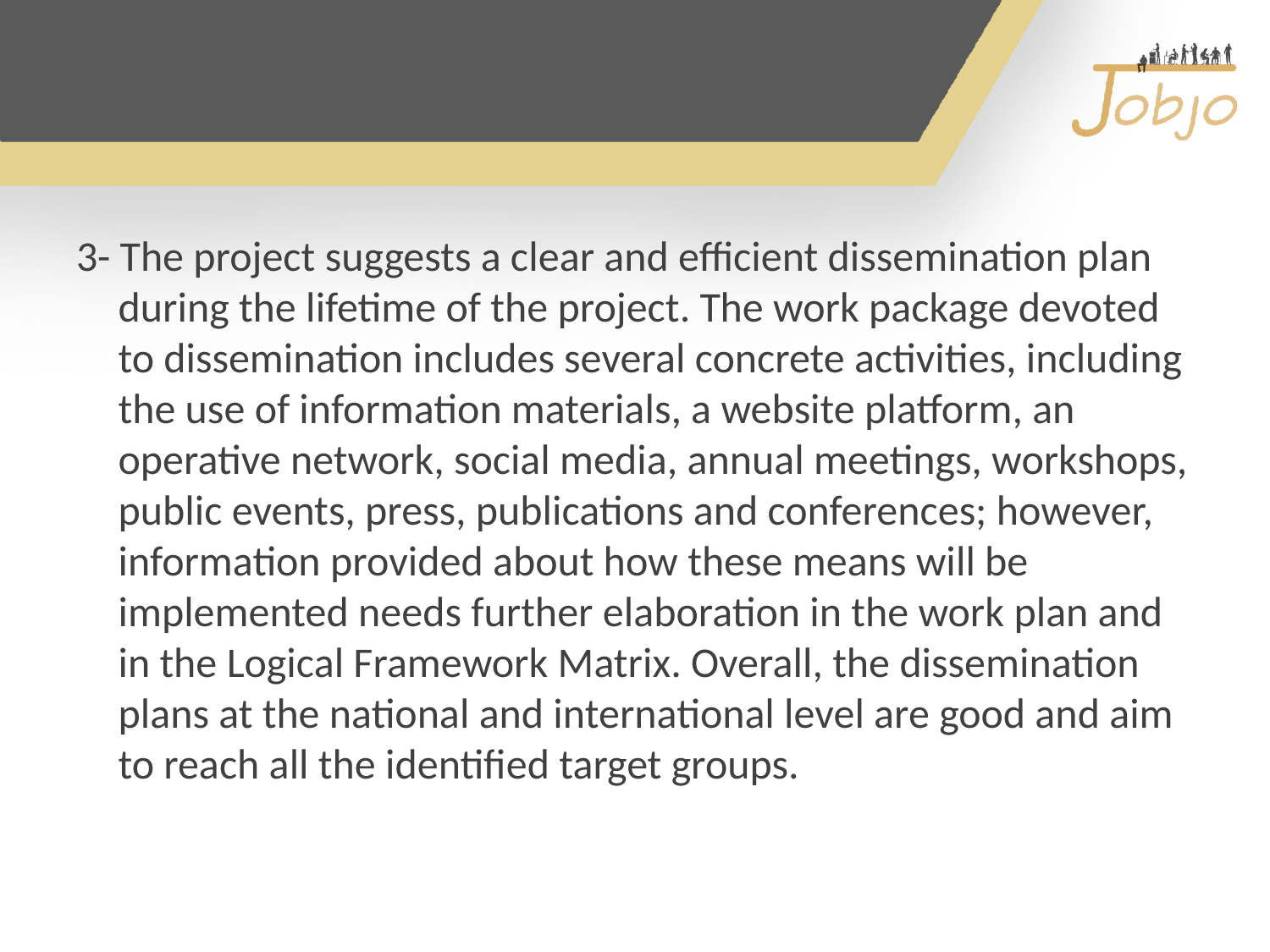

3- The project suggests a clear and efficient dissemination plan during the lifetime of the project. The work package devoted to dissemination includes several concrete activities, including the use of information materials, a website platform, an operative network, social media, annual meetings, workshops, public events, press, publications and conferences; however, information provided about how these means will be implemented needs further elaboration in the work plan and in the Logical Framework Matrix. Overall, the dissemination plans at the national and international level are good and aim to reach all the identified target groups.